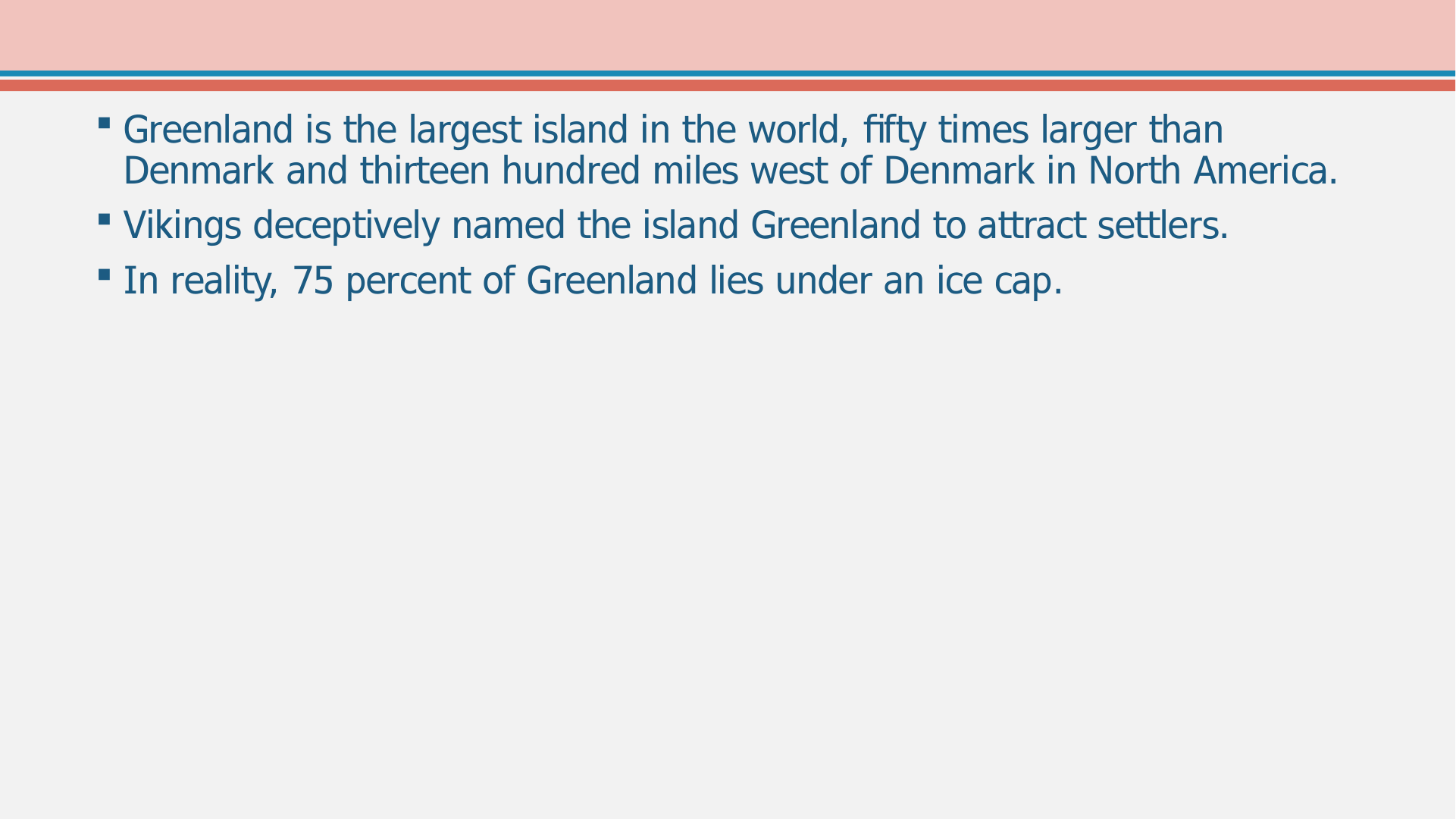

Greenland is the largest island in the world, fifty times larger than Denmark and thirteen hundred miles west of Denmark in North America.
Vikings deceptively named the island Greenland to attract settlers.
In reality, 75 percent of Greenland lies under an ice cap.